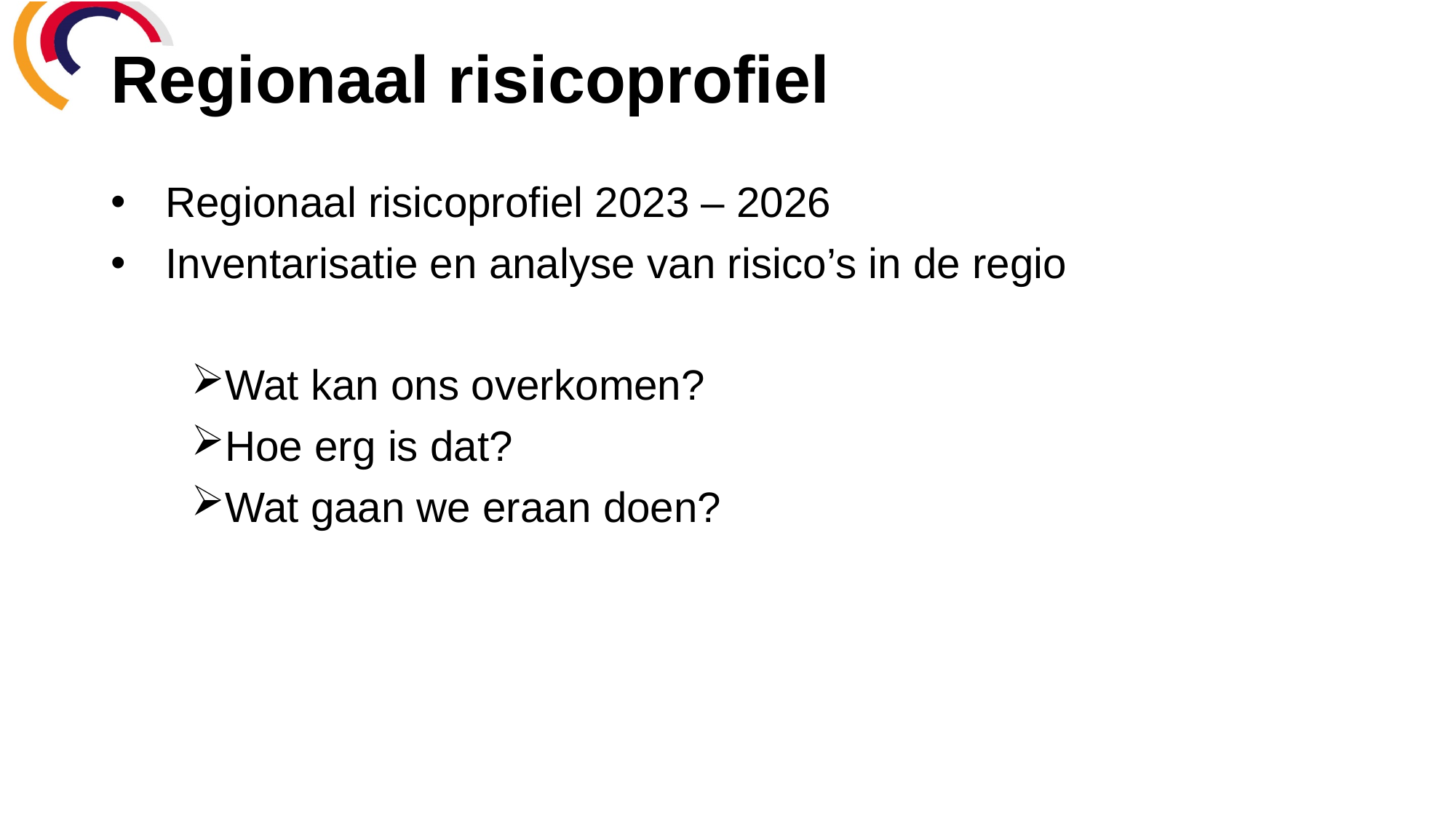

# Regionaal risicoprofiel
Regionaal risicoprofiel 2023 – 2026
Inventarisatie en analyse van risico’s in de regio

Wat kan ons overkomen?
Hoe erg is dat?
Wat gaan we eraan doen?